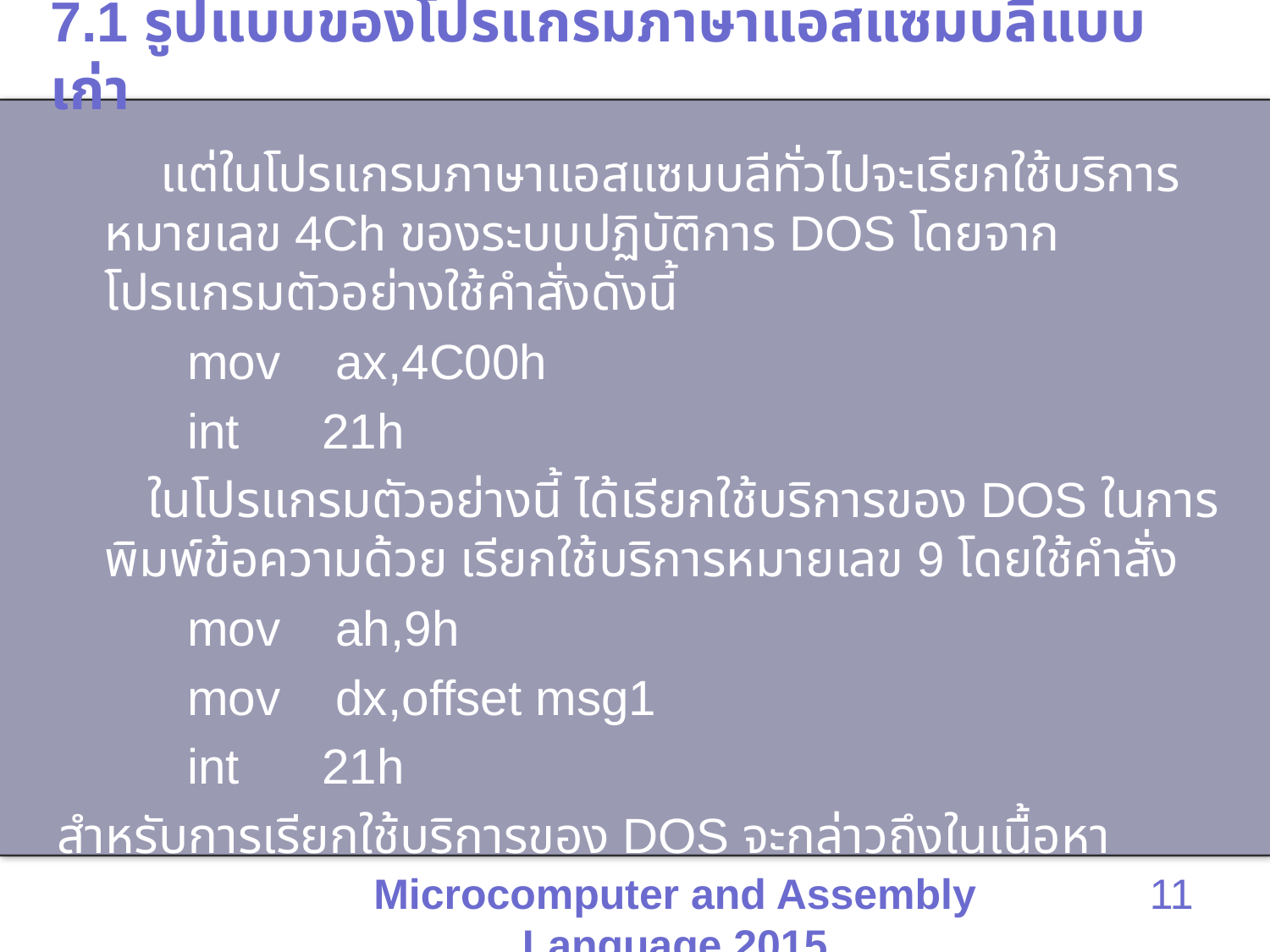

# 7.1 รูปแบบของโปรแกรมภาษาแอสแซมบลีแบบเก่า
        แต่ในโปรแกรมภาษาแอสแซมบลีทั่วไปจะเรียกใช้บริการหมายเลข 4Ch ของระบบปฏิบัติการ DOS โดยจากโปรแกรมตัวอย่างใช้คำสั่งดังนี้
	      mov    ax,4C00h
	      int      21h
       ในโปรแกรมตัวอย่างนี้ ได้เรียกใช้บริการของ DOS ในการพิมพ์ข้อความด้วย เรียกใช้บริการหมายเลข 9 โดยใช้คำสั่ง
	      mov    ah,9h
	      mov    dx,offset msg1
	      int      21h
สำหรับการเรียกใช้บริการของ DOS จะกล่าวถึงในเนื้อหาสัปดาห์ถัดไป
Microcomputer and Assembly Language 2015
11